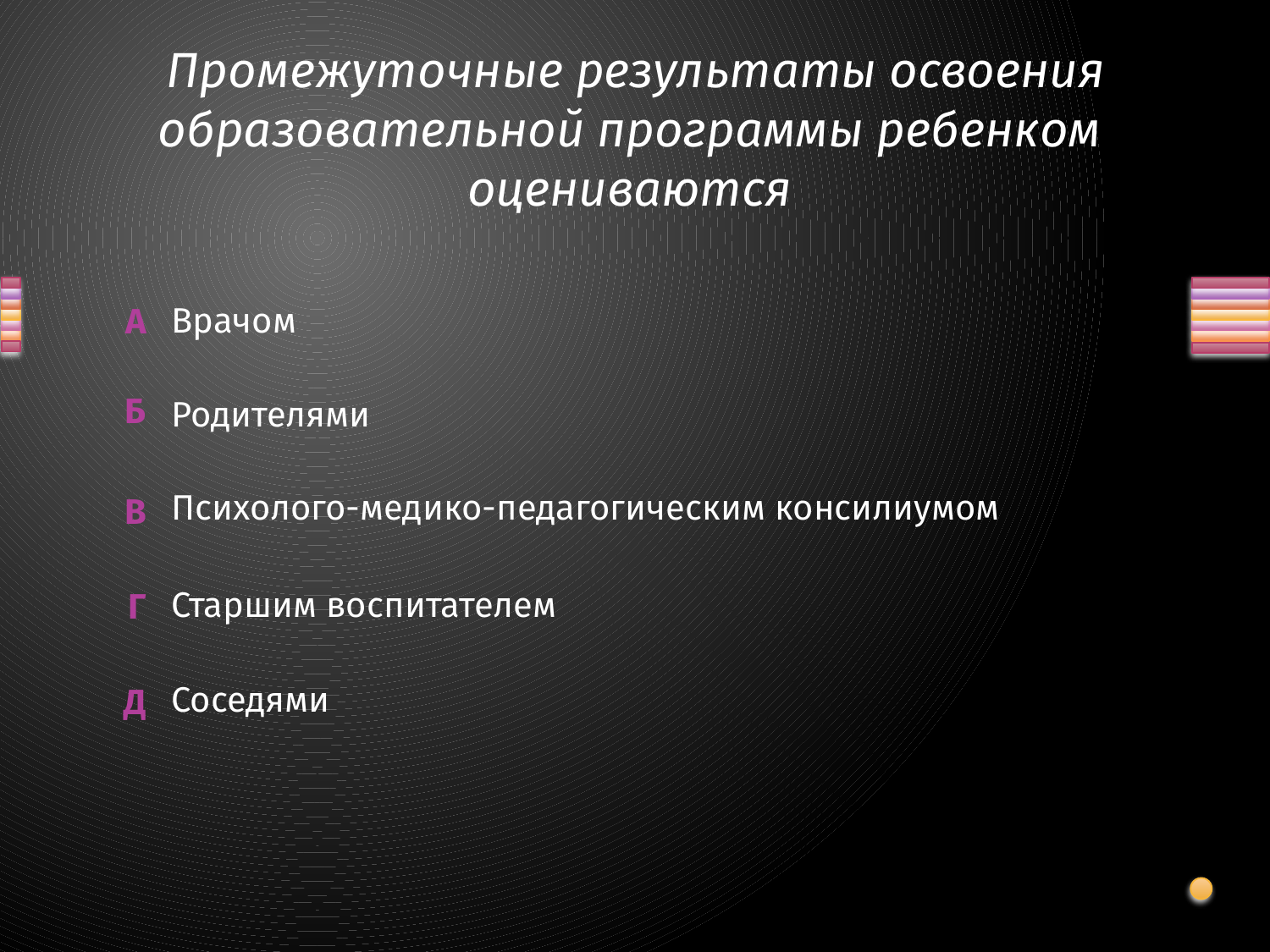

# Промежуточные результаты освоения образовательной программы ребенком оцениваются
Врачом
Родителями
Психолого-медико-педагогическим консилиумом
Старшим воспитателем
Соседями